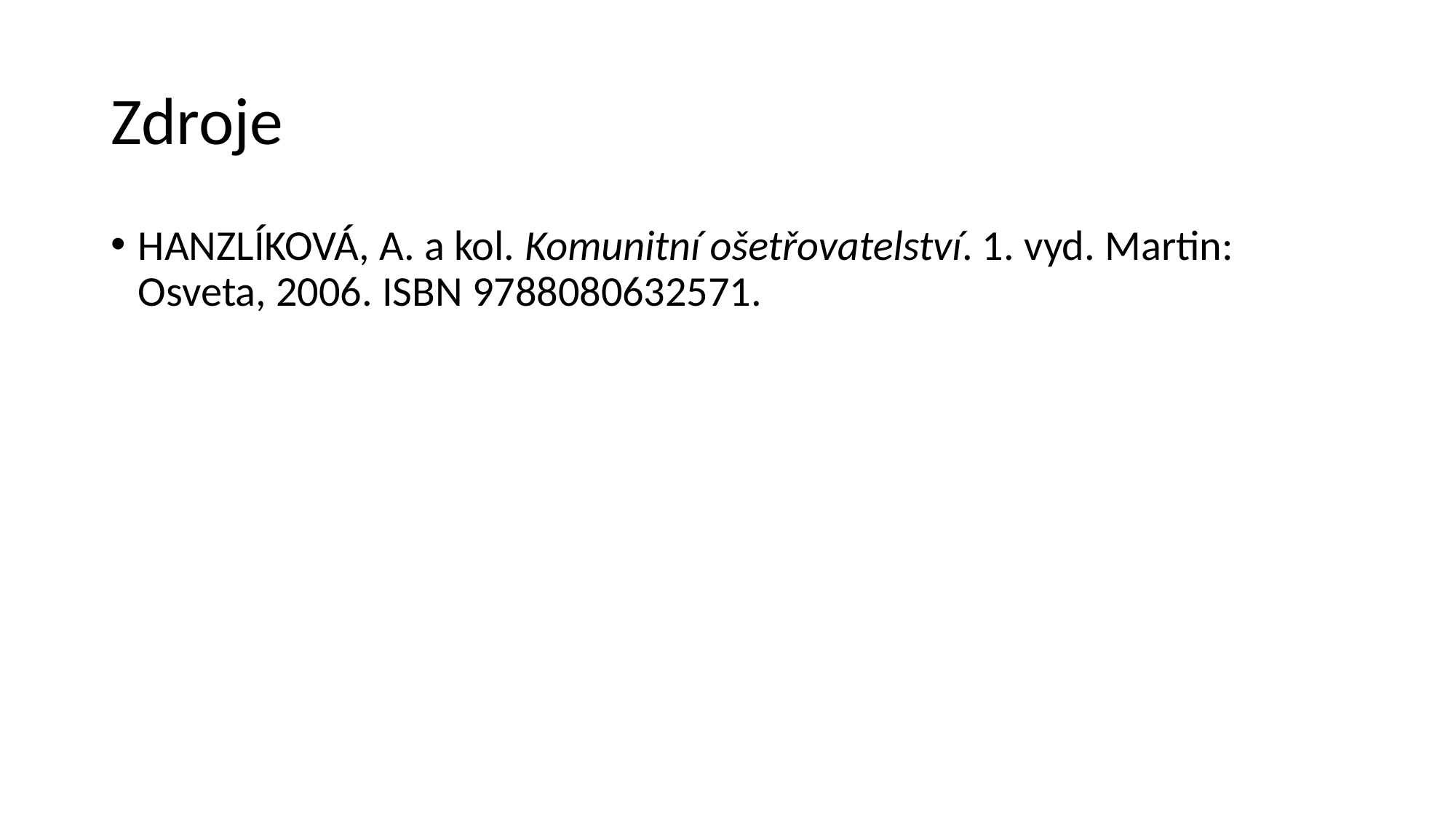

# Zdroje
HANZLÍKOVÁ, A. a kol. Komunitní ošetřovatelství. 1. vyd. Martin: Osveta, 2006. ISBN 9788080632571.